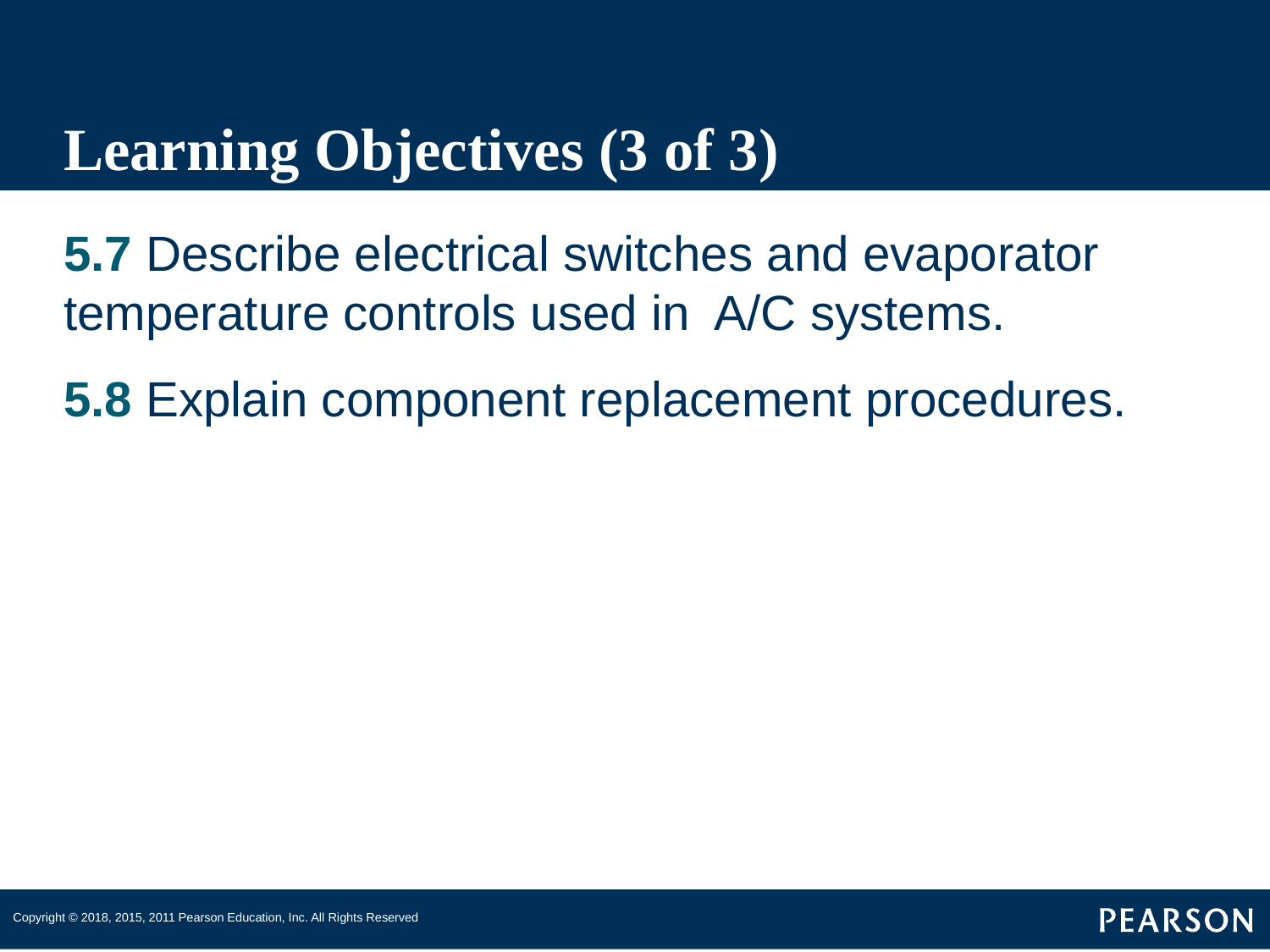

# Learning Objectives (3 of 3)
5.7 Describe electrical switches and evaporator temperature controls used in  A/C systems.
5.8 Explain component replacement procedures.